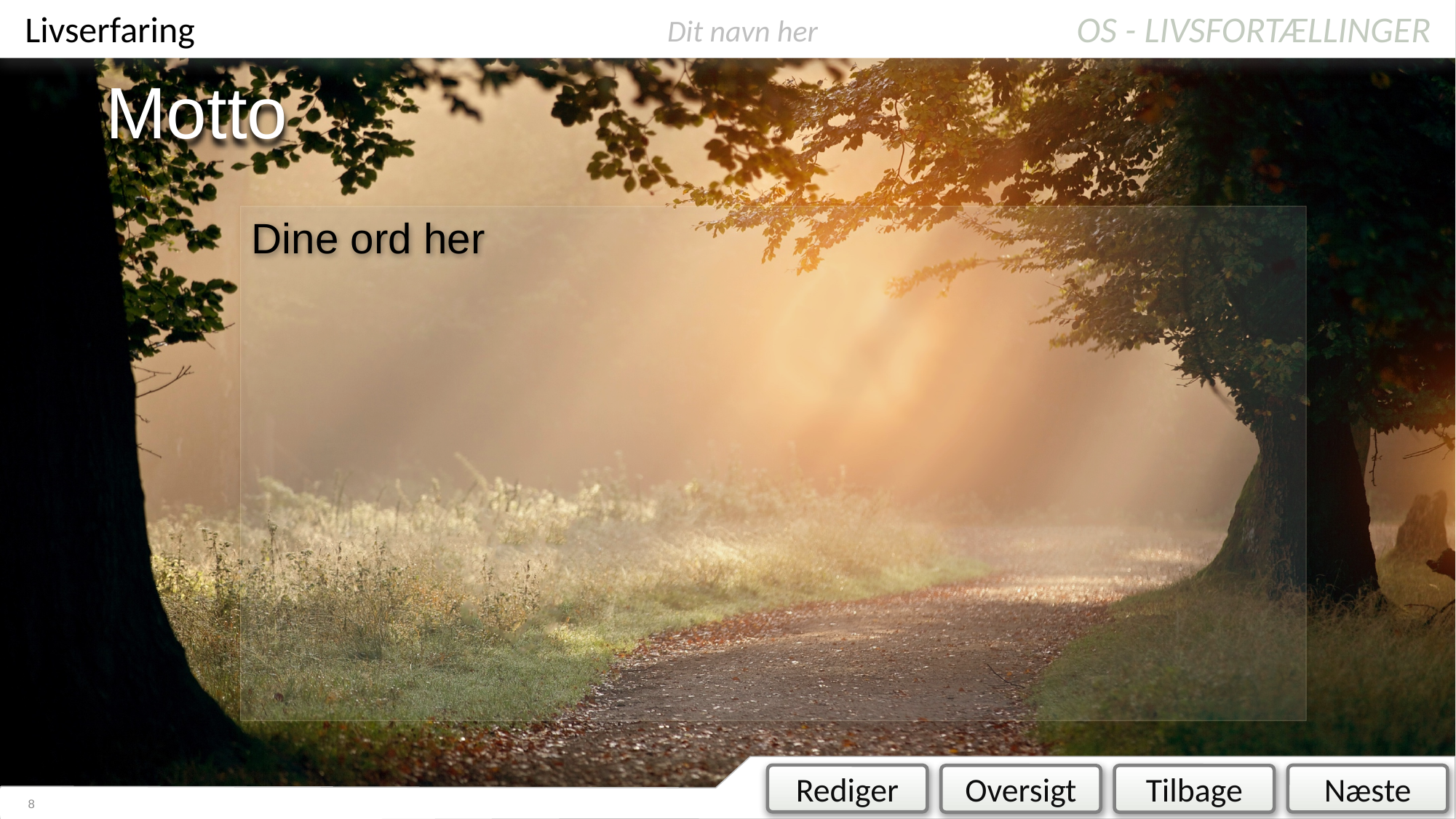

# Livserfaring
Dit navn her
Motto
Dine ord her
8